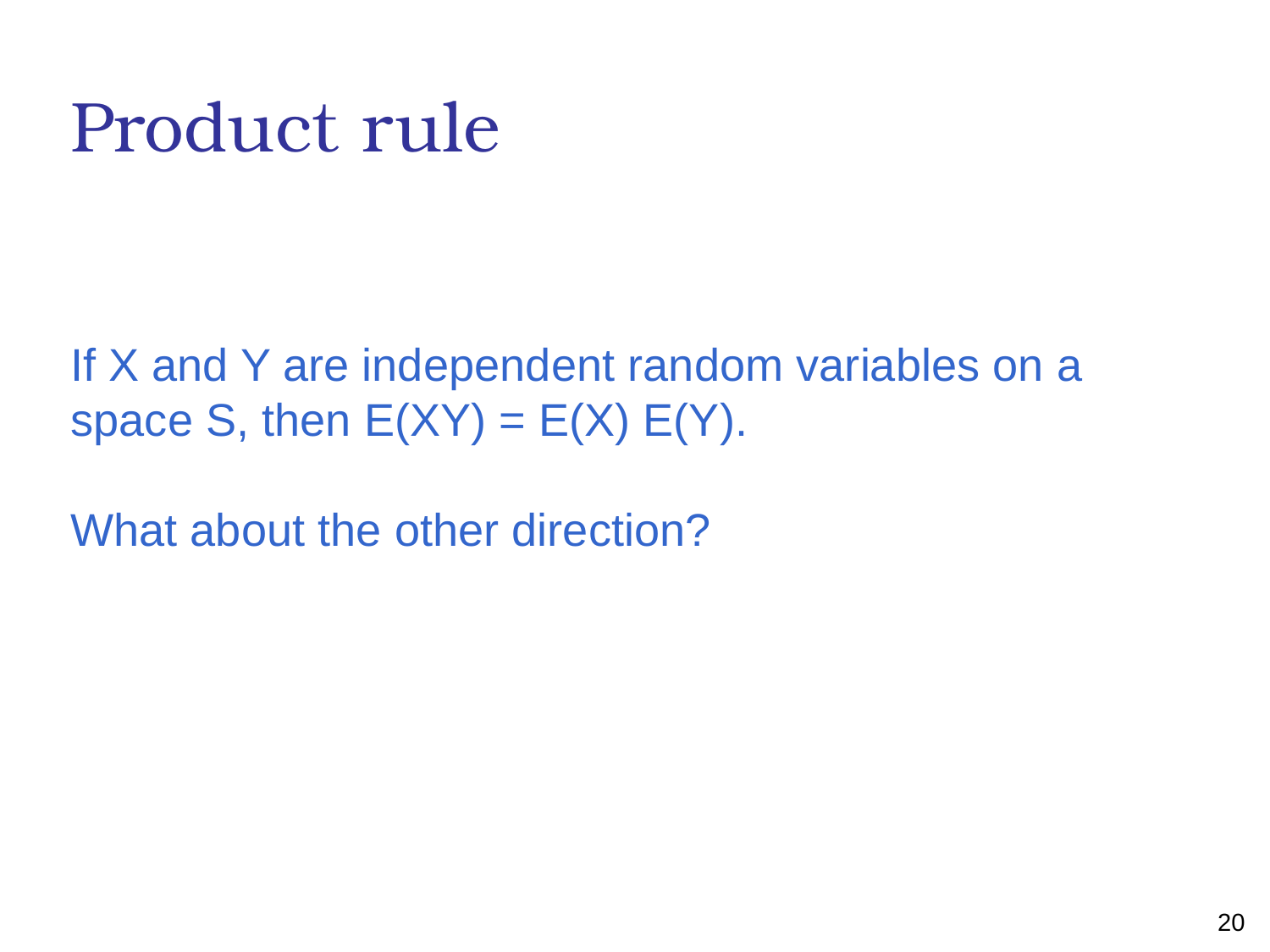

# Product rule If X and Y are independent random variables on a space S, then E(XY) = E(X) E(Y). What about the other direction?